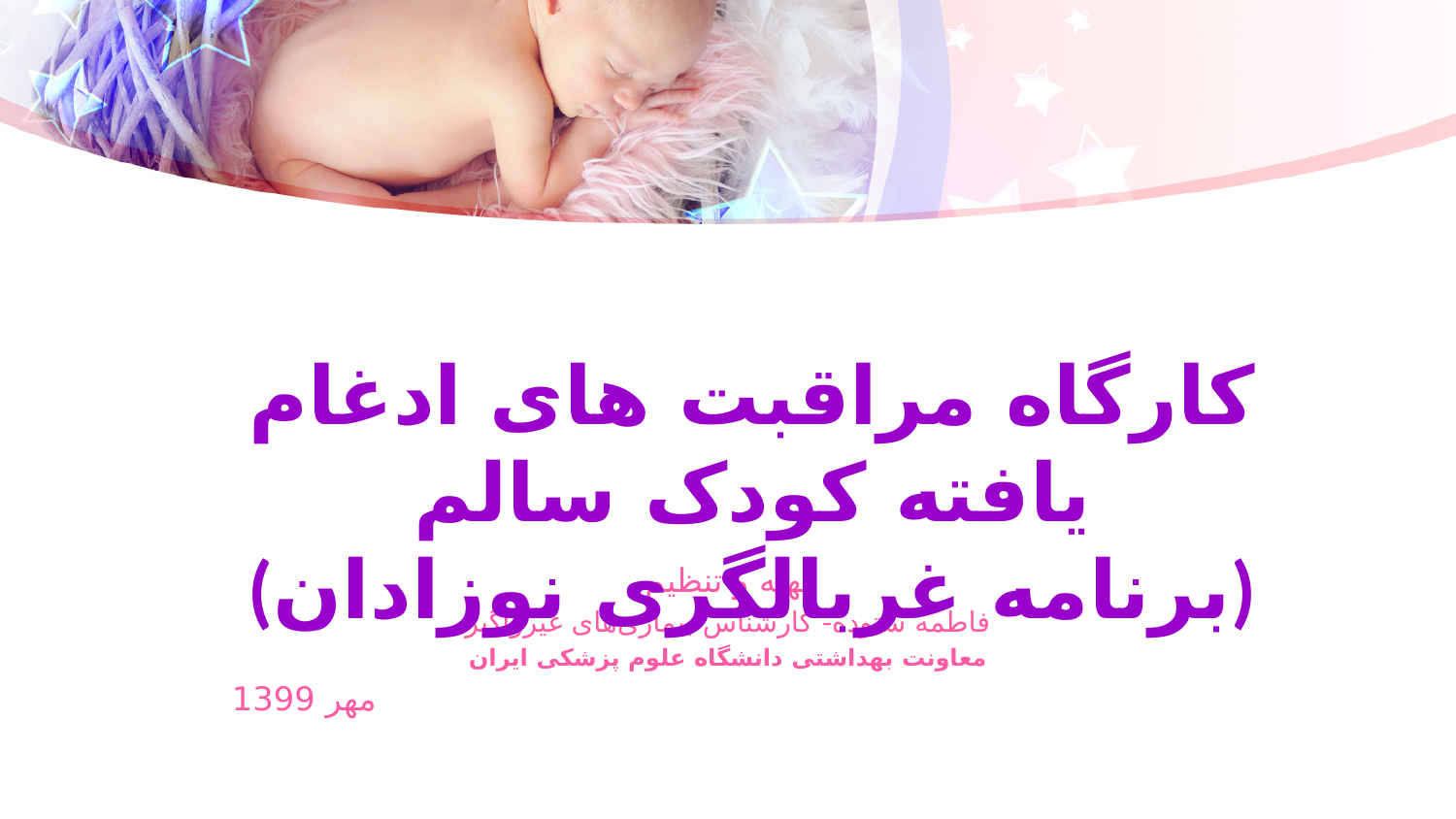

کارگاه مراقبت های ادغام یافته کودک سالم
(برنامه غربالگری نوزادان)

تهیه و تنظیم
فاطمه ستوده- کارشناس بیماری‌های غیرواگیر
معاونت بهداشتی دانشگاه علوم پزشکی ایران
مهر 1399